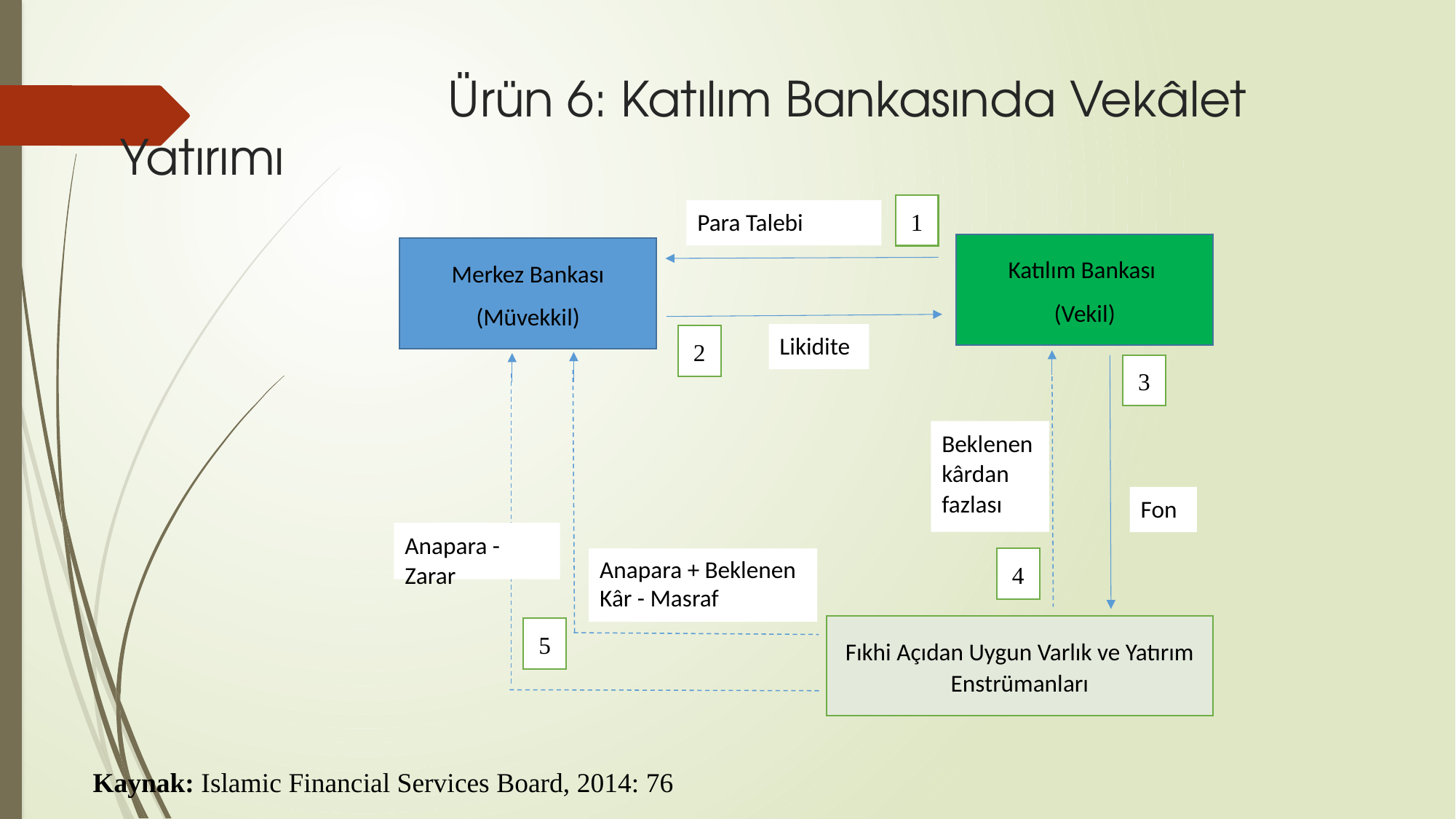

# Ürün 6: Katılım Bankasında Vekâlet Yatırımı

1
Para Talebi
Katılım Bankası
(Vekil)
Merkez Bankası
(Müvekkil)
Likidite
2
3
Beklenen kârdan fazlası
Fon
Anapara - Zarar
Anapara + Beklenen Kâr - Masraf
4
Fıkhi Açıdan Uygun Varlık ve Yatırım Enstrümanları
5
Kaynak: Islamic Financial Services Board, 2014: 76